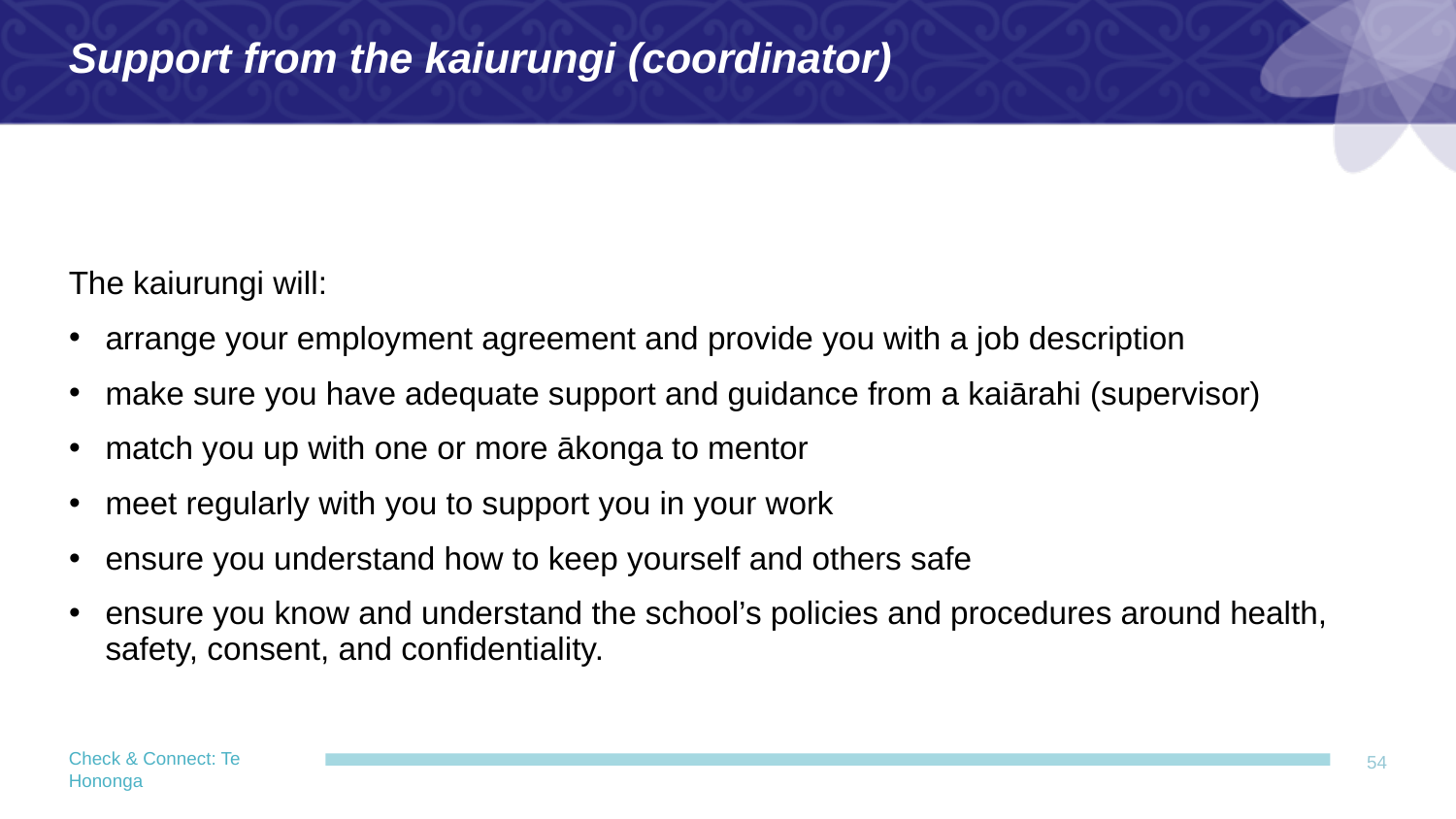

Support from the kaiurungi (coordinator)
The kaiurungi will:
arrange your employment agreement and provide you with a job description
make sure you have adequate support and guidance from a kaiārahi (supervisor)
match you up with one or more ākonga to mentor
meet regularly with you to support you in your work
ensure you understand how to keep yourself and others safe
ensure you know and understand the school’s policies and procedures around health, safety, consent, and confidentiality.
54